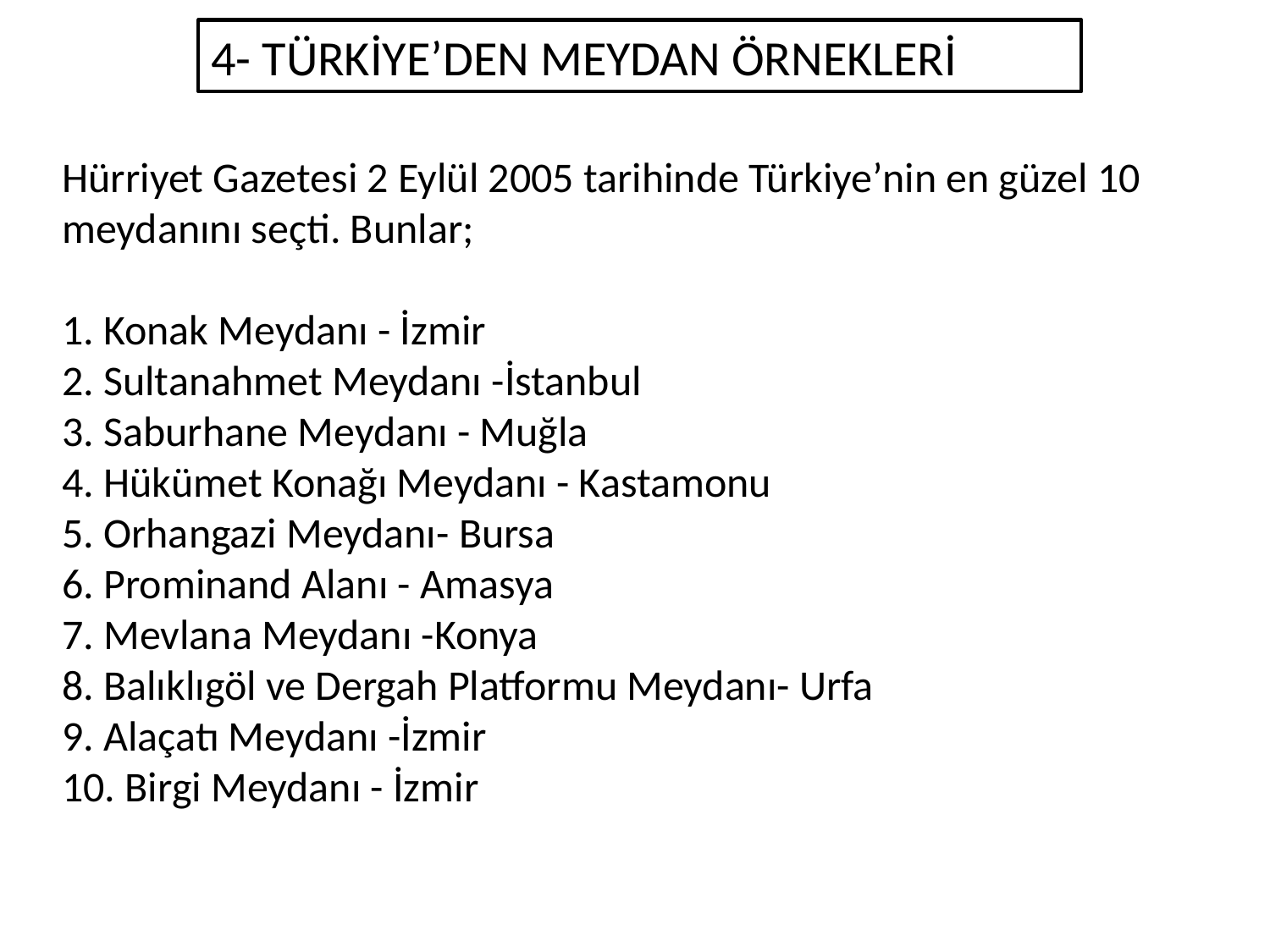

4- TÜRKİYE’DEN MEYDAN ÖRNEKLERİ
Hürriyet Gazetesi 2 Eylül 2005 tarihinde Türkiye’nin en güzel 10 meydanını seçti. Bunlar;

1. Konak Meydanı - İzmir
2. Sultanahmet Meydanı -İstanbul
3. Saburhane Meydanı - Muğla
4. Hükümet Konağı Meydanı - Kastamonu
5. Orhangazi Meydanı- Bursa
6. Prominand Alanı - Amasya
7. Mevlana Meydanı -Konya
8. Balıklıgöl ve Dergah Platformu Meydanı- Urfa
9. Alaçatı Meydanı -İzmir
10. Birgi Meydanı - İzmir